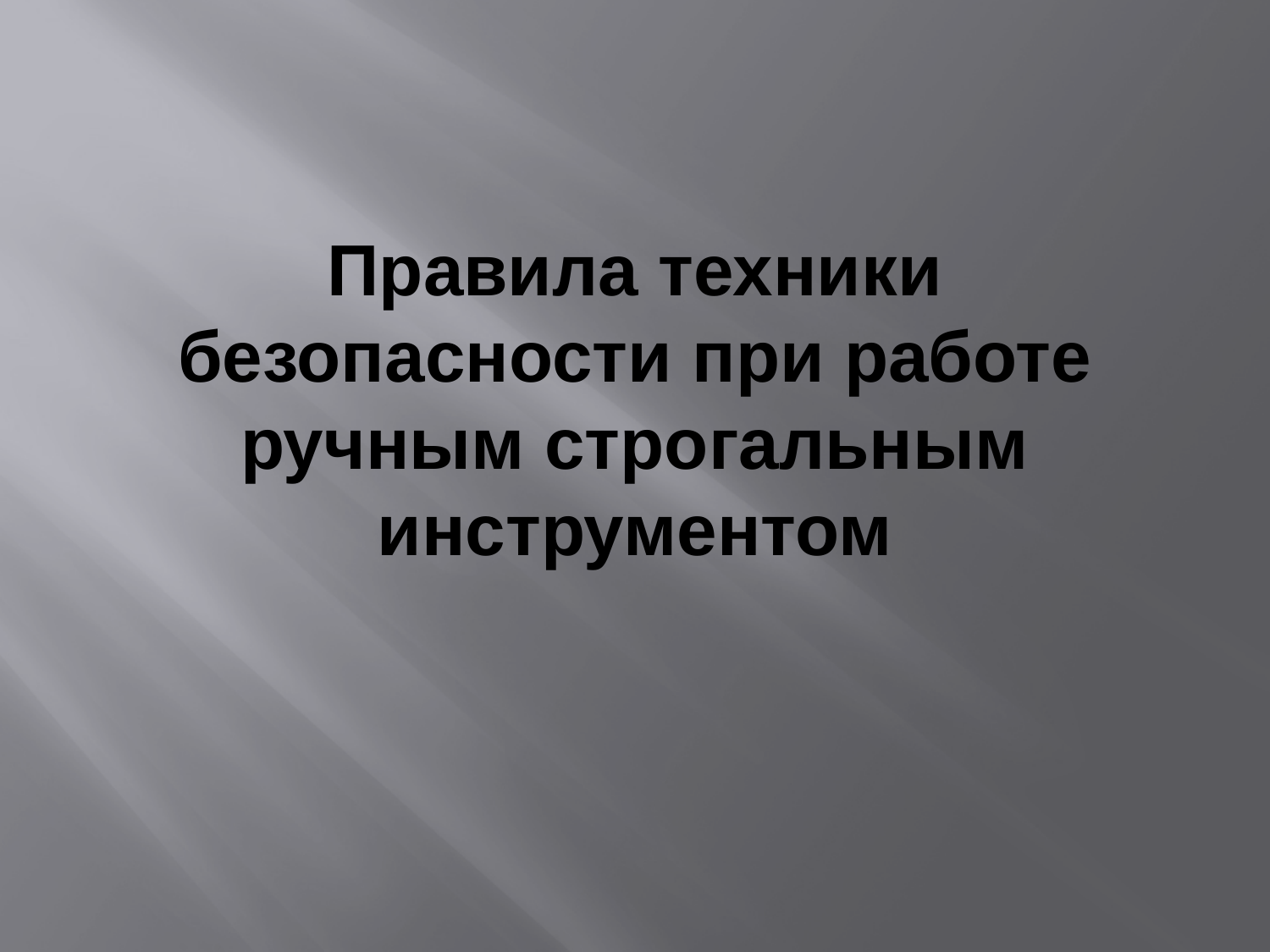

# Правила техники безопасности при работе ручным строгальным инструментом